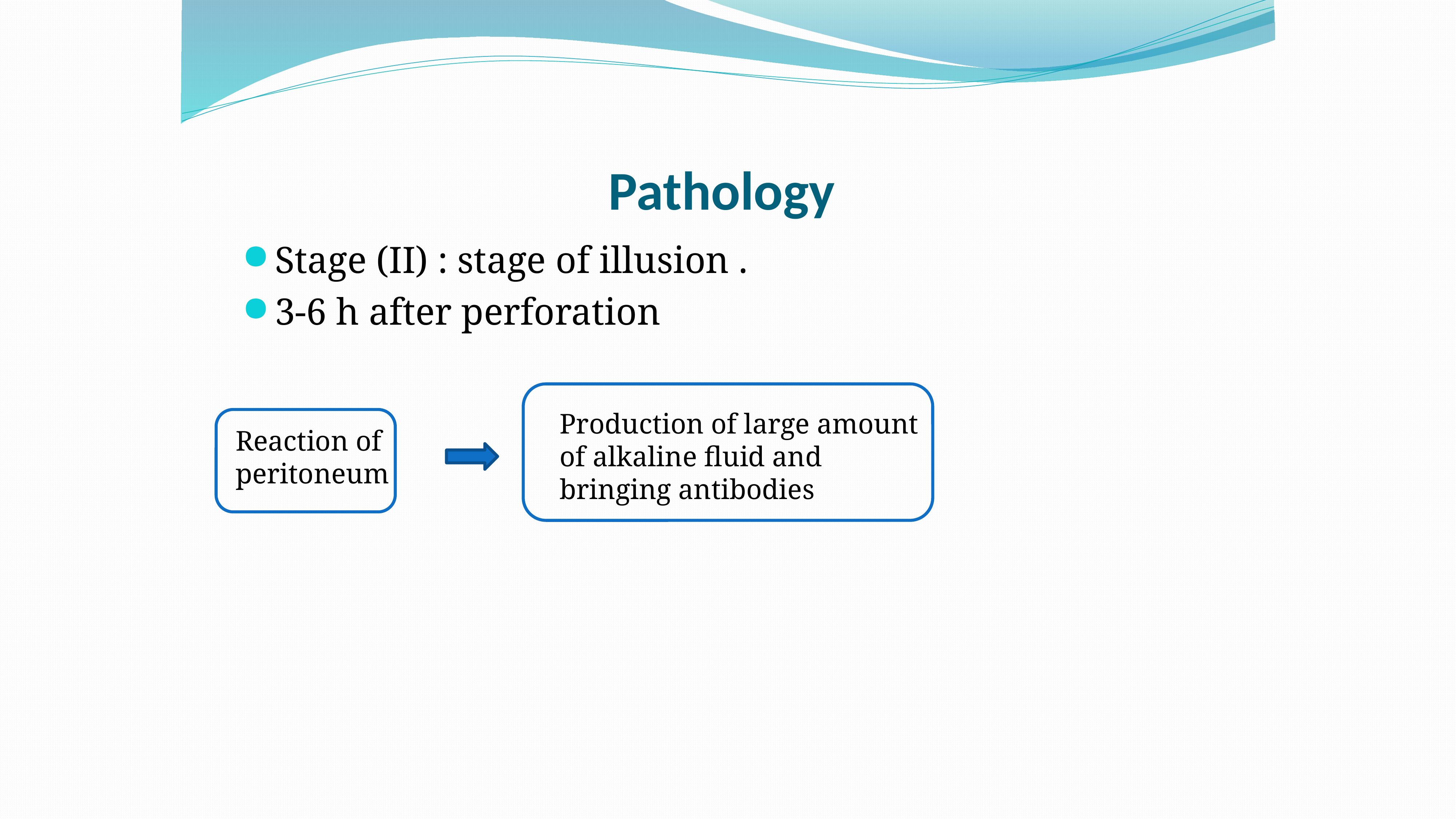

# Pathology
Stage (II) : stage of illusion .
3-6 h after perforation

Production of large amount of alkaline fluid and bringing antibodies

Reaction of peritoneum